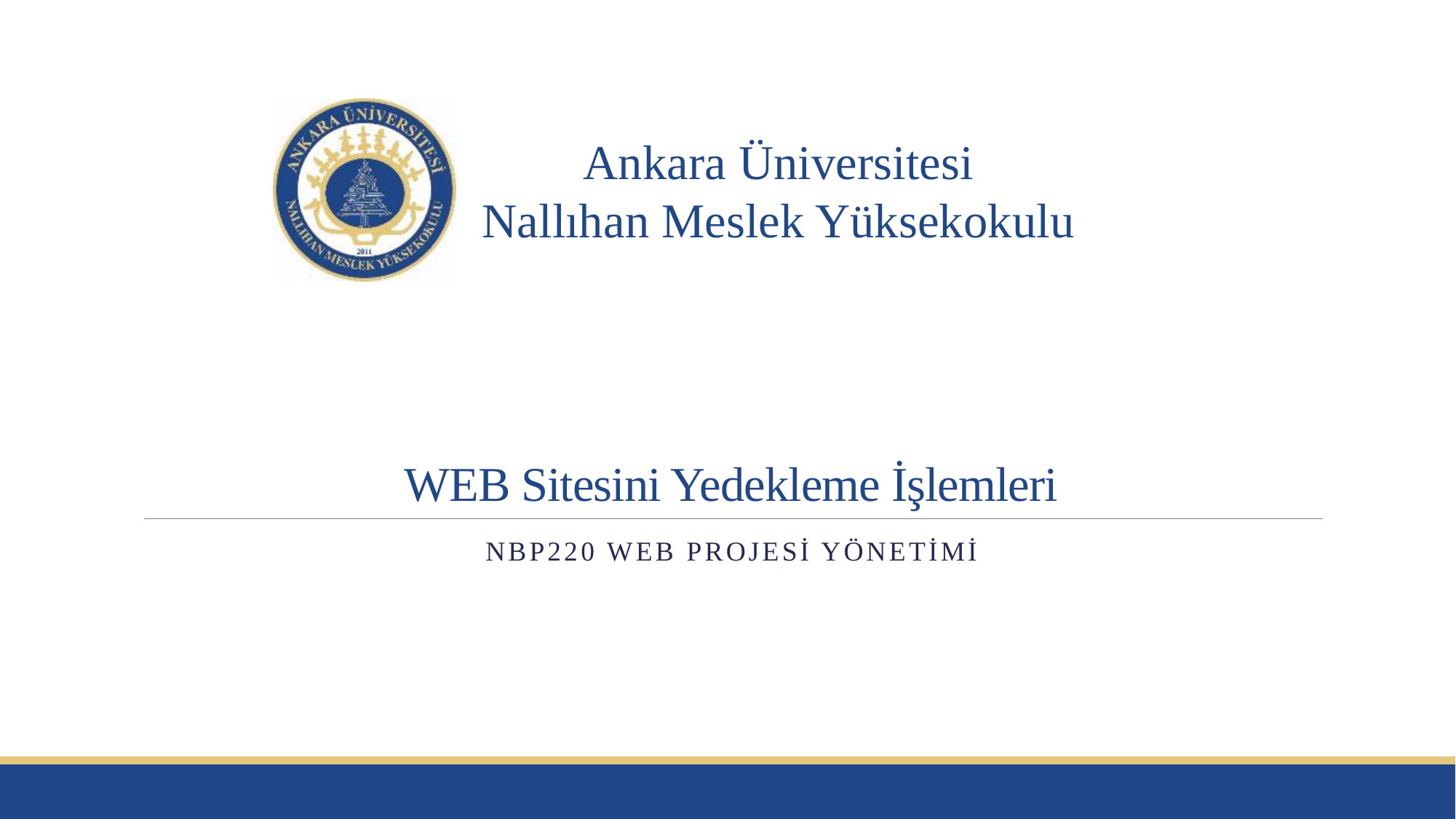

# WEB Sitesini Yedekleme İşlemleri
Nbp220 web projesi yönetimi